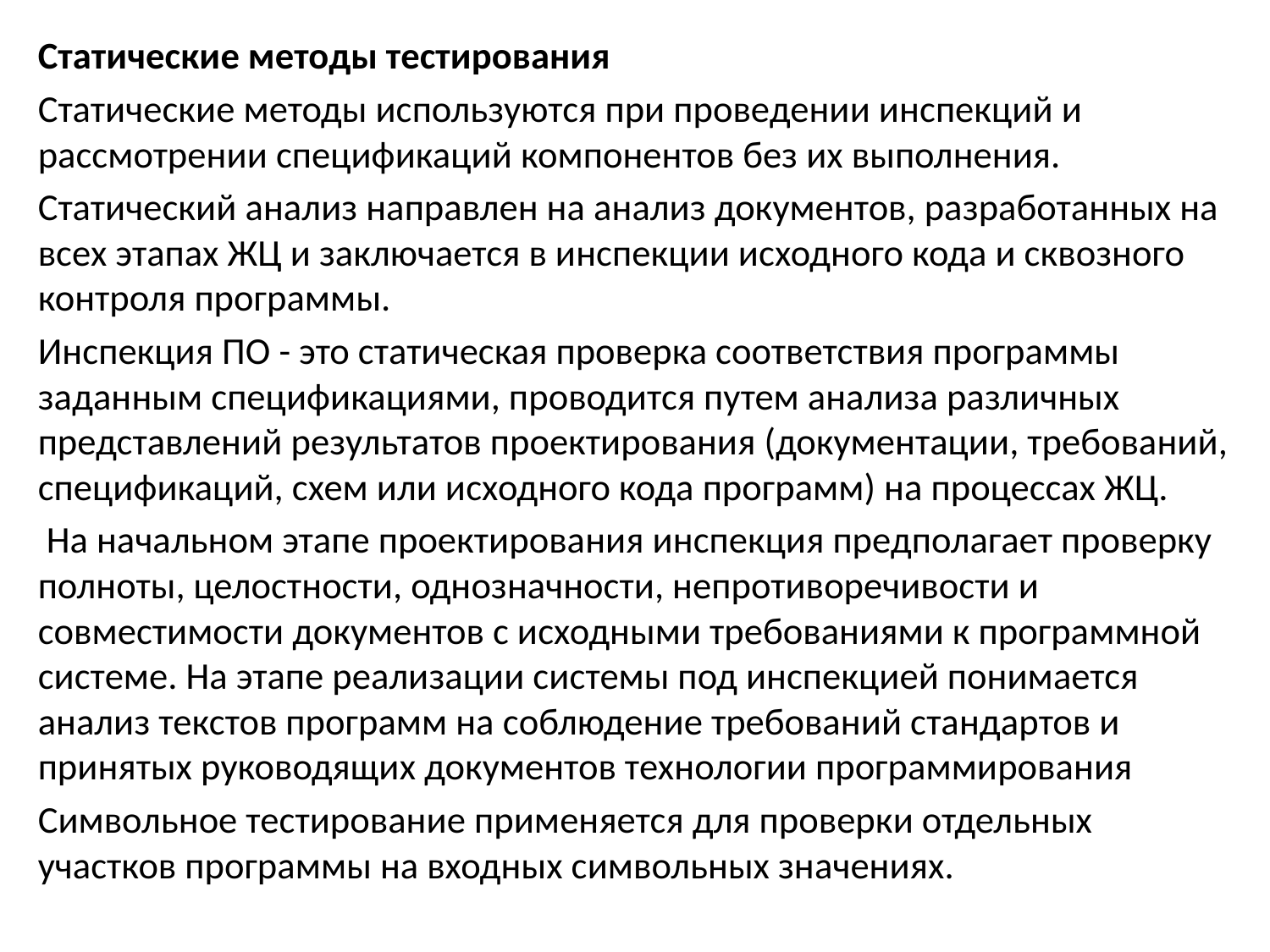

Статические методы тестирования
Статические методы используются при проведении инспекций и рассмотрении спецификаций компонентов без их выполнения.
Статический анализ направлен на анализ документов, разработанных на всех этапах ЖЦ и заключается в инспекции исходного кода и сквозного контроля программы.
Инспекция ПО - это статическая проверка соответствия программы заданным спецификациями, проводится путем анализа различных представлений результатов проектирования (документации, требований, спецификаций, схем или исходного кода программ) на процессах ЖЦ.
 На начальном этапе проектирования инспекция предполагает проверку полноты, целостности, однозначности, непротиворечивости и совместимости документов с исходными требованиями к программной системе. На этапе реализации системы под инспекцией понимается анализ текстов программ на соблюдение требований стандартов и принятых руководящих документов технологии программирования
Символьное тестирование применяется для проверки отдельных участков программы на входных символьных значениях.